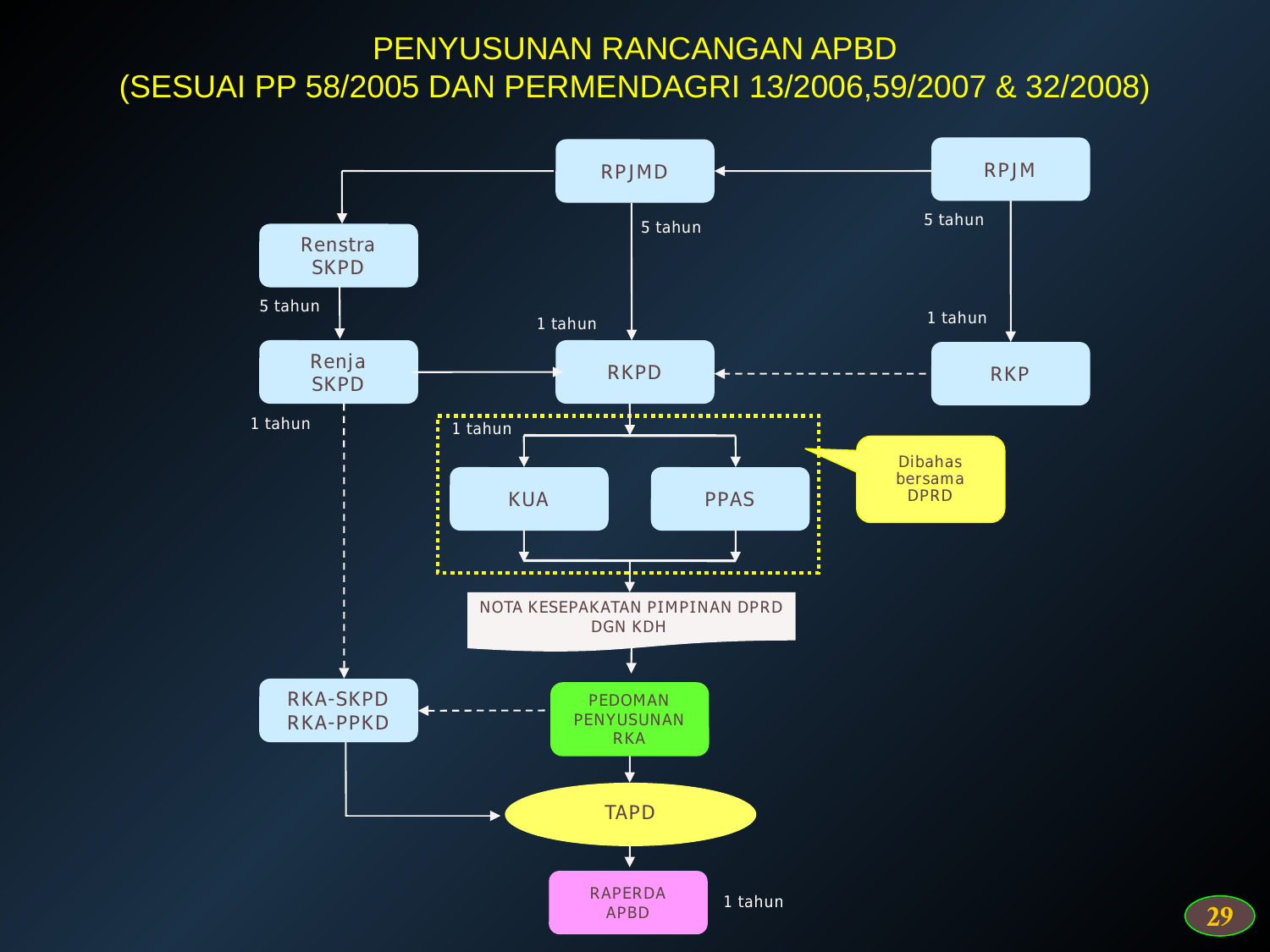

PENYUSUNAN RANCANGAN APBD
(SESUAI PP 58/2005 DAN PERMENDAGRI 13/2006,59/2007 & 32/2008)
RPJM
RPJMD

5 tahun
5 tahun
Renstra
SKPD

5 tahun

1 tahun
1 tahun
Renja
SKPD
RKPD
RKP

1 tahun
1 tahun

Dibahas bersama DPRD
KUA
PPAS

NOTA KESEPAKATAN PIMPINAN DPRD DGN KDH

RKA-SKPD
RKA-PPKD
PEDOMAN
PENYUSUNAN
RKA

TAPD

RAPERDA
APBD
1 tahun